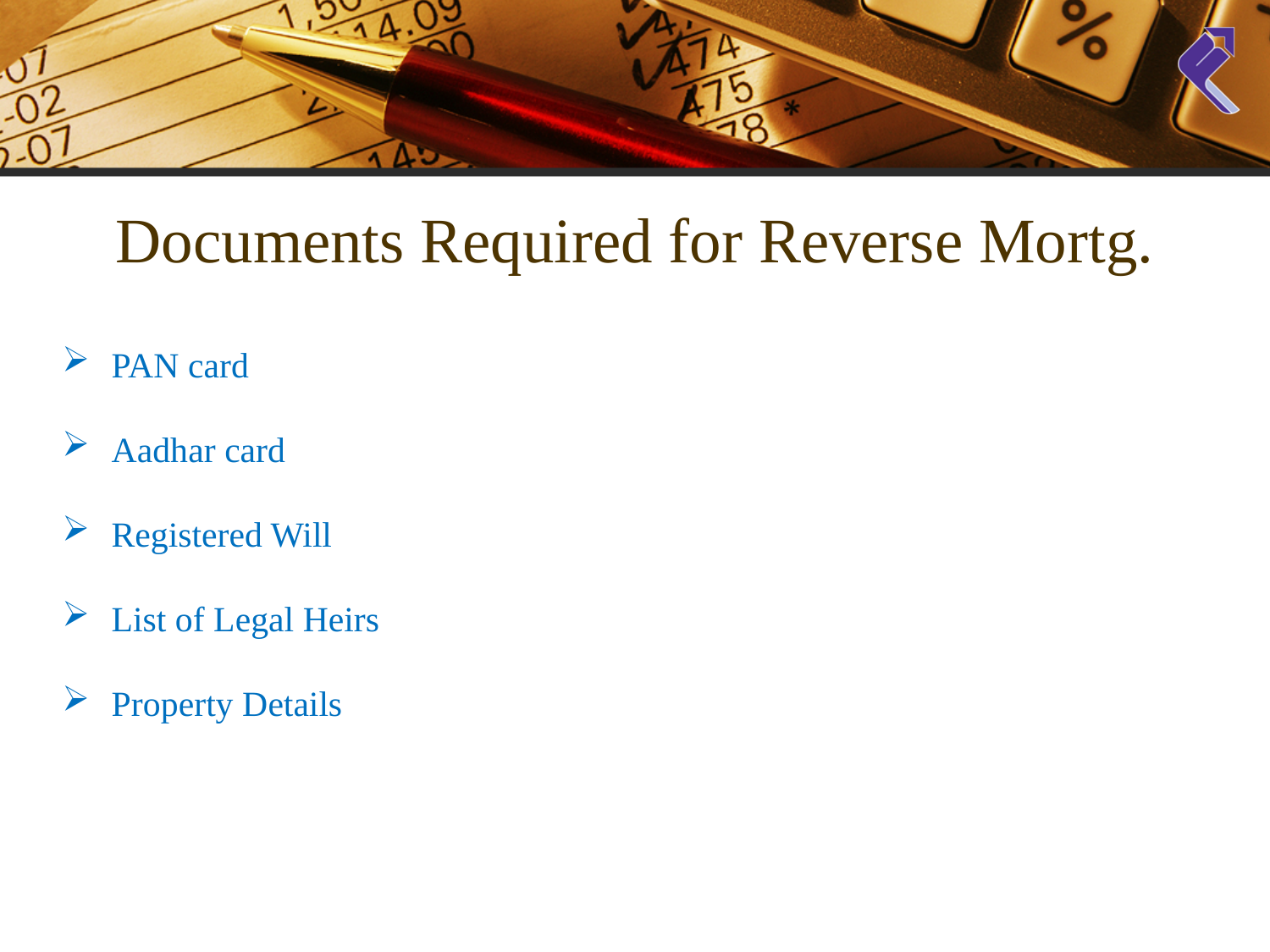

Documents Required for Reverse Mortg.
PAN card

Aadhar card

Registered Will

List of Legal Heirs

Property Details